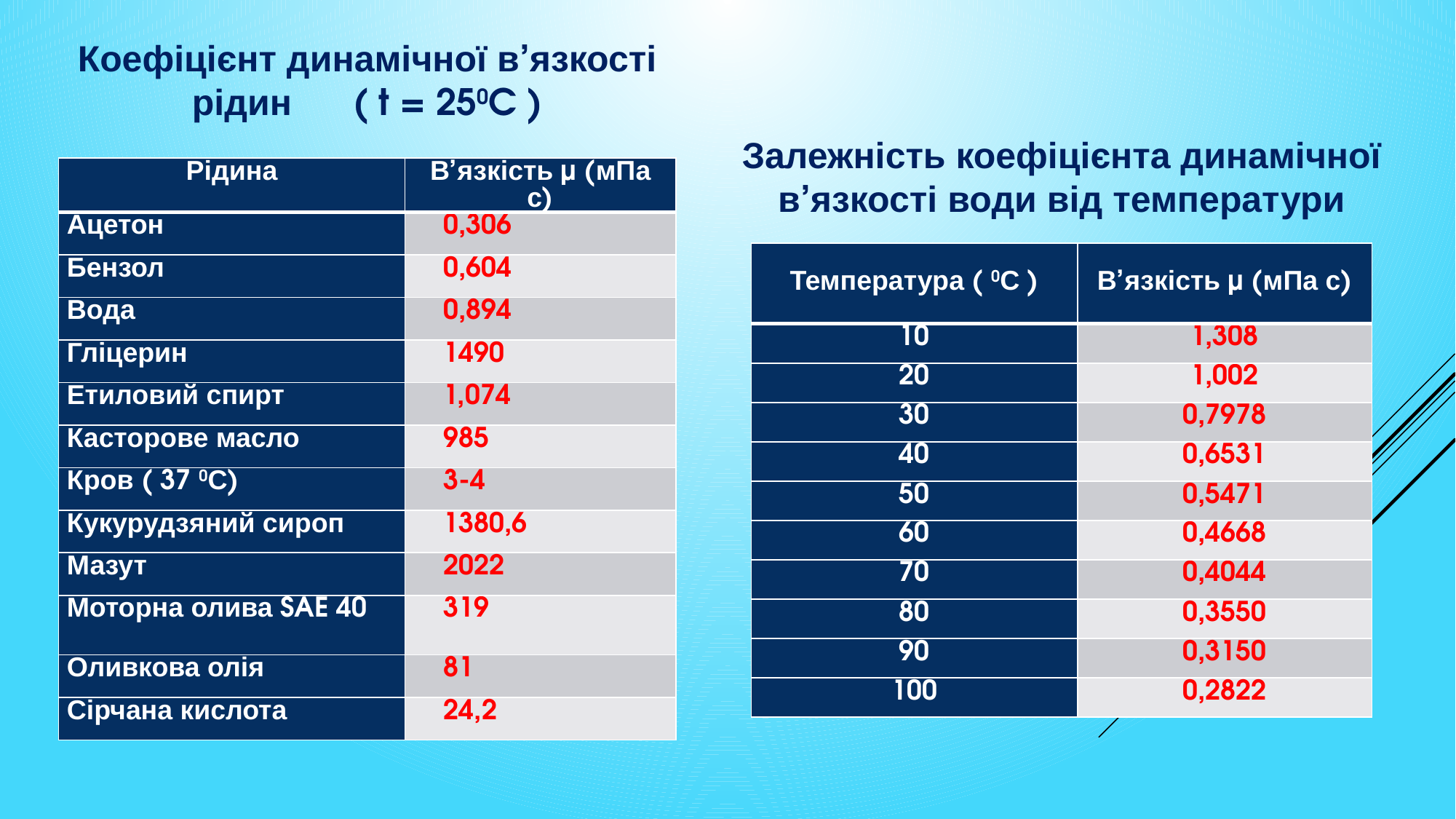

Коефіцієнт динамічної в’язкості рідин      ( t = 250C )
Залежність коефіцієнта динамічної в’язкості води від температури
| Рідина | В’язкість μ (мПа с) |
| --- | --- |
| Ацетон | 0,306 |
| Бензол | 0,604 |
| Вода | 0,894 |
| Гліцерин | 1490 |
| Етиловий спирт | 1,074 |
| Касторове масло | 985 |
| Кров ( 37 0С) | 3-4 |
| Кукурудзяний сироп | 1380,6 |
| Мазут | 2022 |
| Моторна олива SAE 40 | 319 |
| Оливкова олія | 81 |
| Сірчана кислота | 24,2 |
| Температура ( 0С ) | В’язкість μ (мПа с) |
| --- | --- |
| 10 | 1,308 |
| 20 | 1,002 |
| 30 | 0,7978 |
| 40 | 0,6531 |
| 50 | 0,5471 |
| 60 | 0,4668 |
| 70 | 0,4044 |
| 80 | 0,3550 |
| 90 | 0,3150 |
| 100 | 0,2822 |